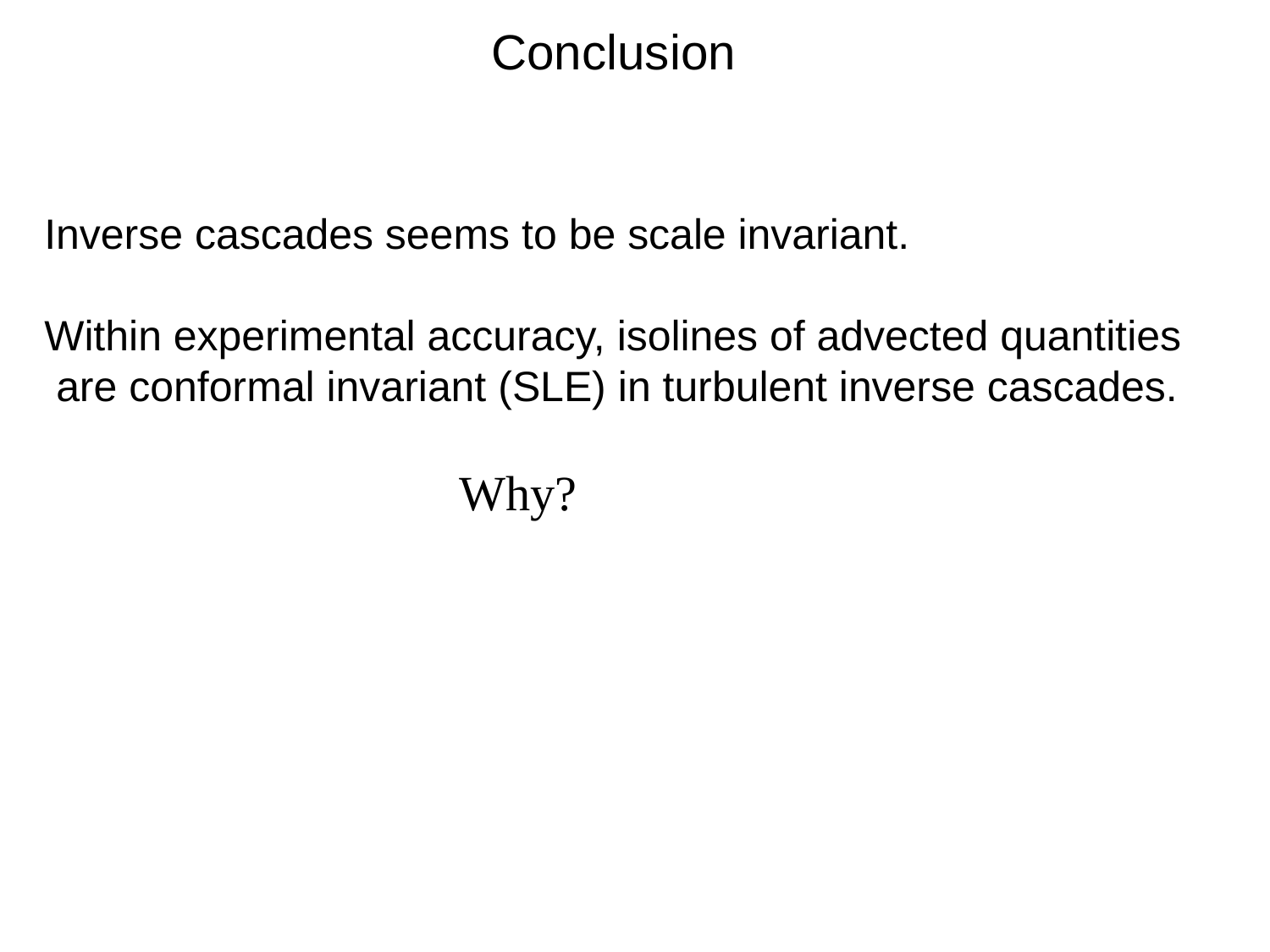

# Conclusion
Inverse cascades seems to be scale invariant.

Within experimental accuracy, isolines of advected quantities
 are conformal invariant (SLE) in turbulent inverse cascades.

                                   Why?